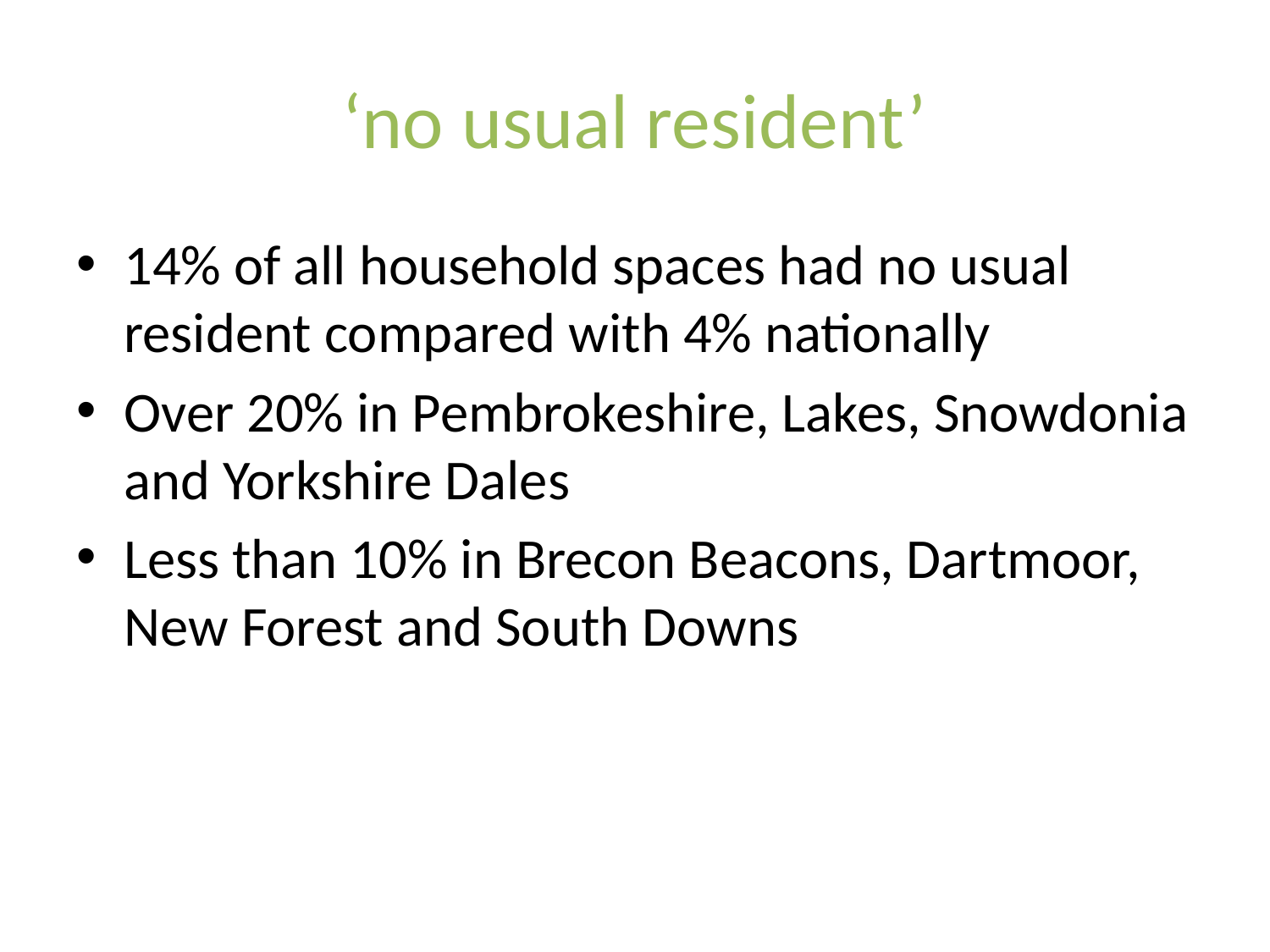

# ‘no usual resident’
14% of all household spaces had no usual resident compared with 4% nationally
Over 20% in Pembrokeshire, Lakes, Snowdonia and Yorkshire Dales
Less than 10% in Brecon Beacons, Dartmoor, New Forest and South Downs